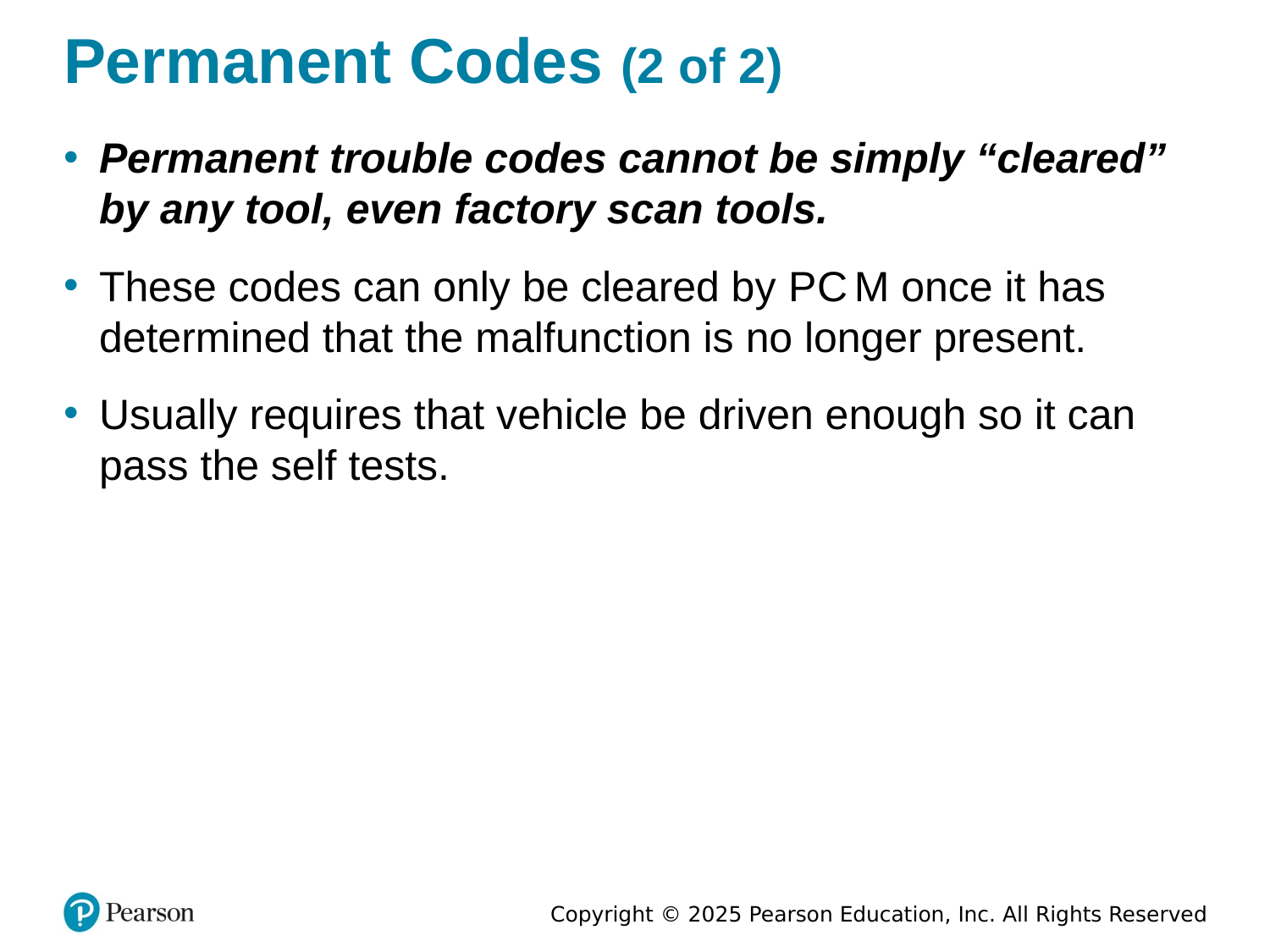

# Permanent Codes (2 of 2)
Permanent trouble codes cannot be simply “cleared” by any tool, even factory scan tools.
These codes can only be cleared by P C M once it has determined that the malfunction is no longer present.
Usually requires that vehicle be driven enough so it can pass the self tests.